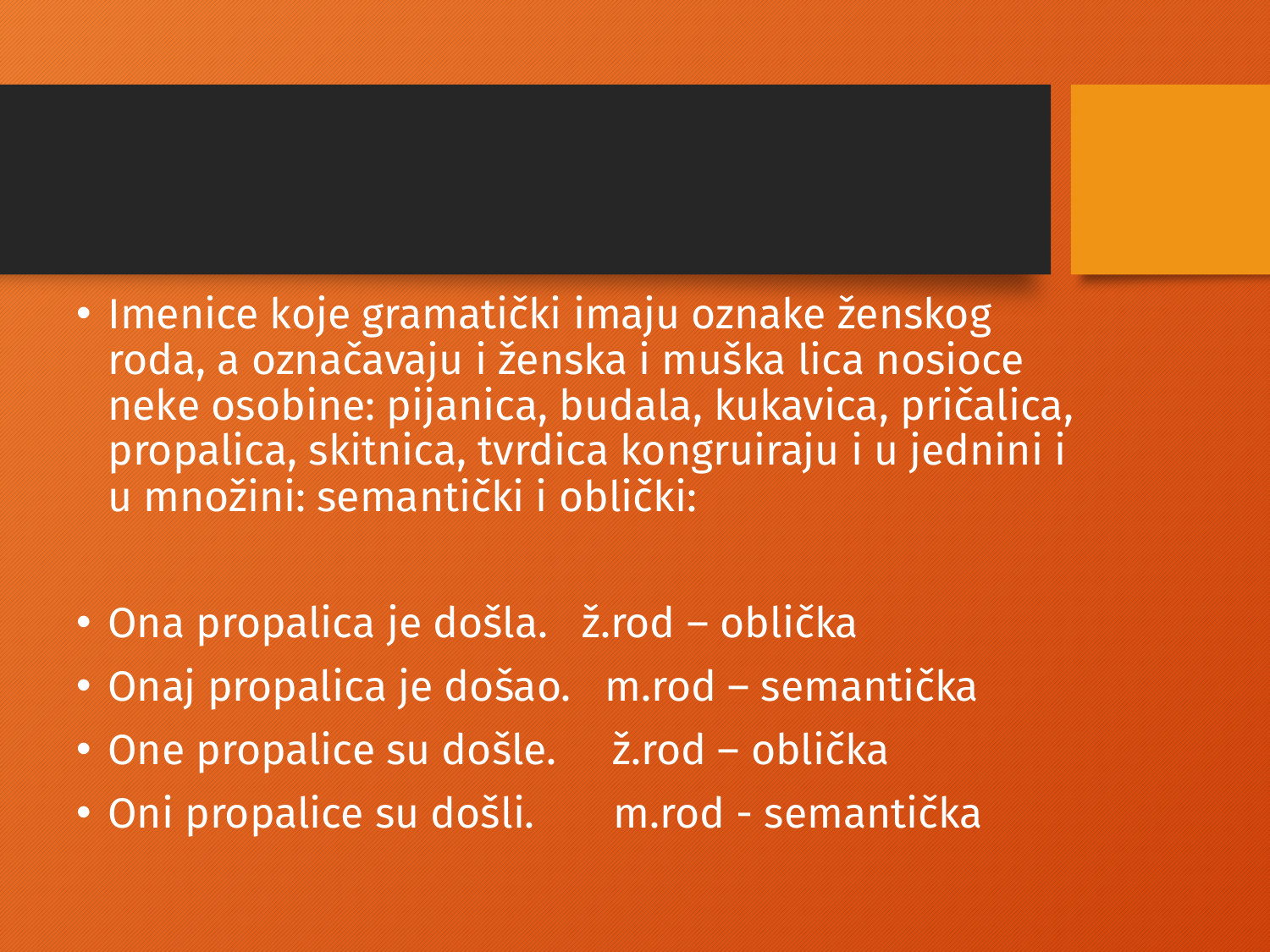

Imenice koje gramatički imaju oznake ženskog roda, a označavaju i ženska i muška lica nosioce neke osobine: pijanica, budala, kukavica, pričalica, propalica, skitnica, tvrdica kongruiraju i u jednini i u množini: semantički i oblički:

Ona propalica je došla.   ž.rod – oblička
Onaj propalica je došao.   m.rod – semantička
One propalice su došle.     ž.rod – oblička
Oni propalice su došli.       m.rod - semantička